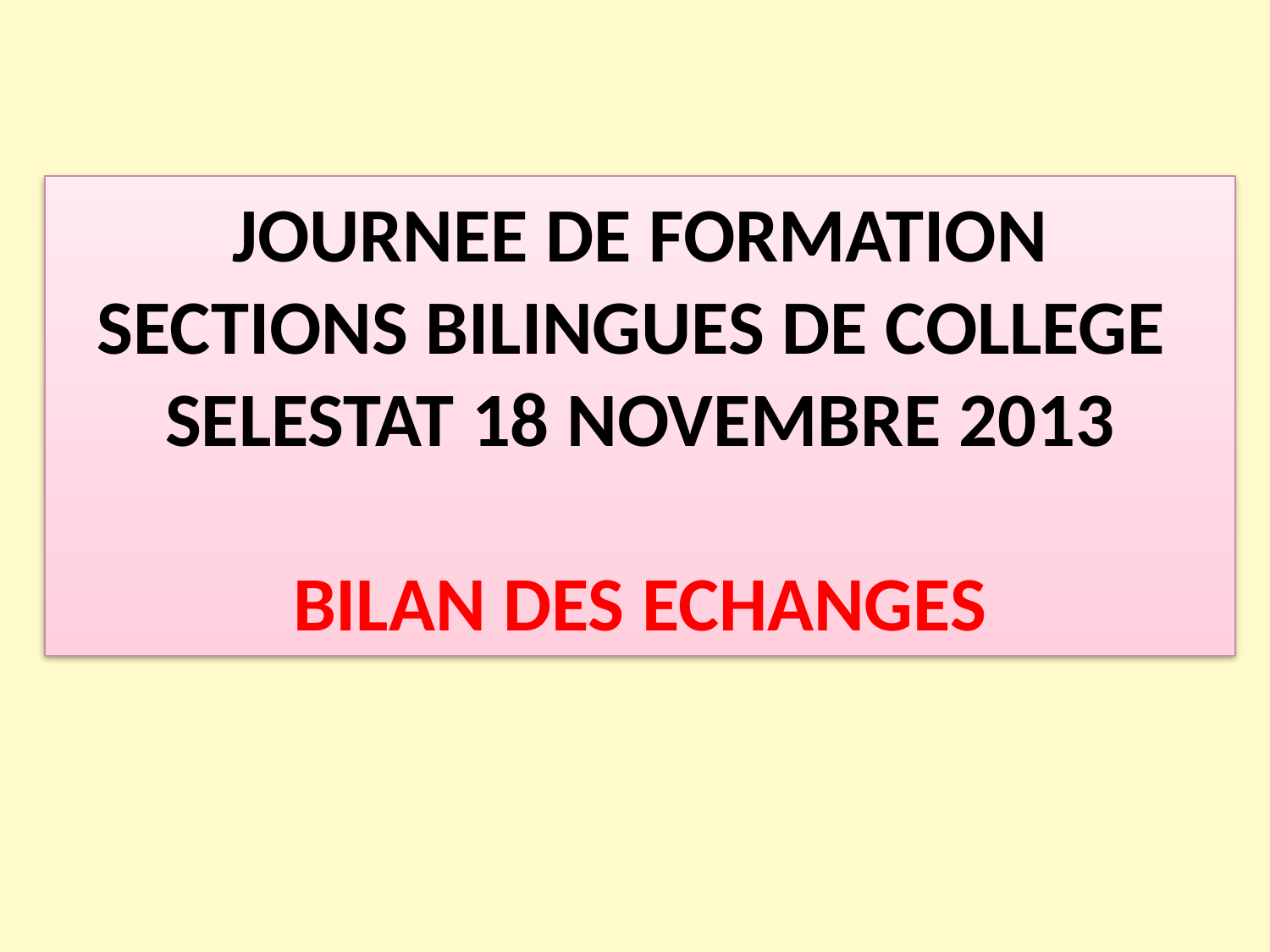

# JOURNEE DE FORMATION SECTIONS BILINGUES DE COLLEGE SELESTAT 18 NOVEMBRE 2013 BILAN DES ECHANGES